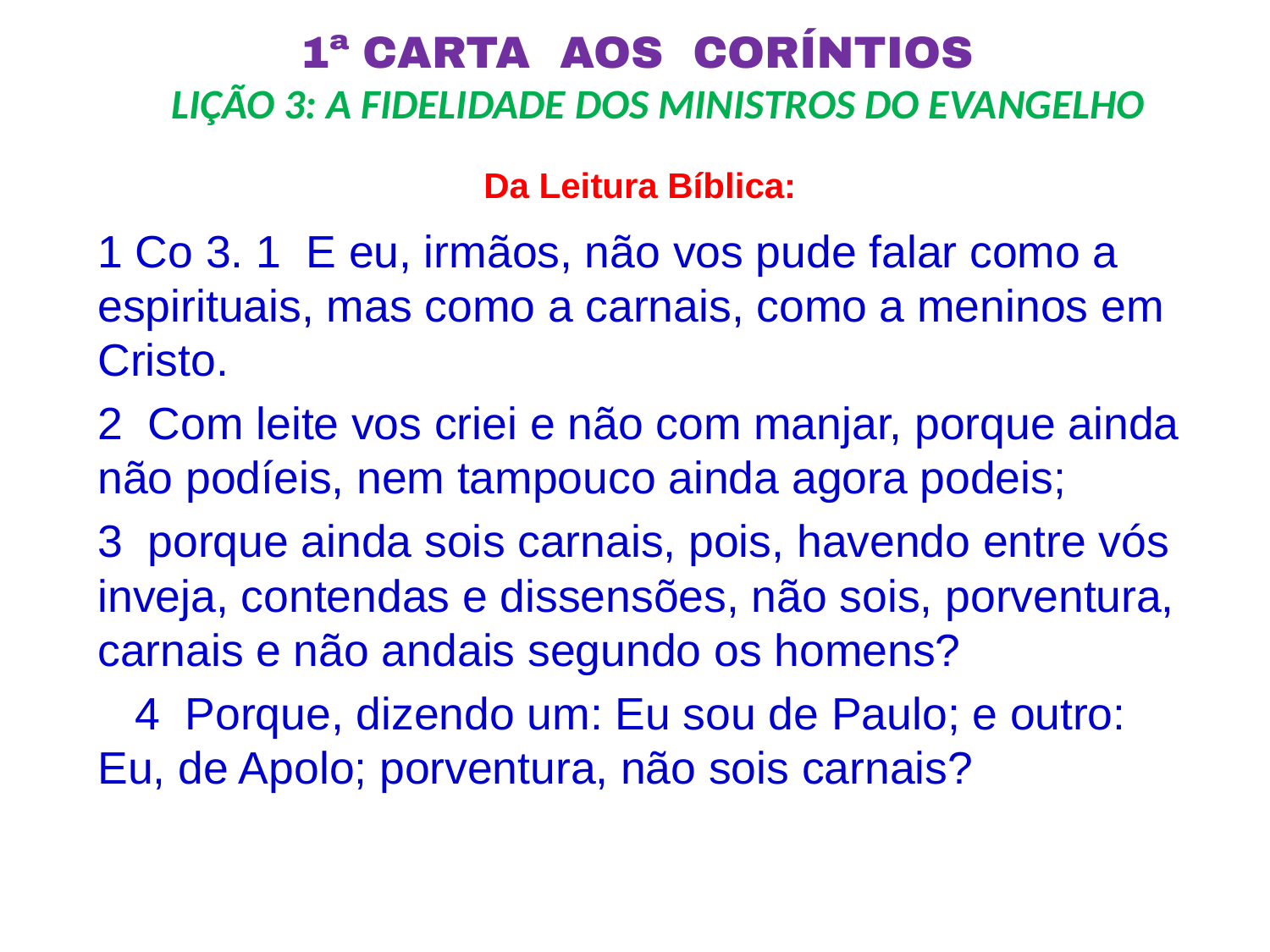

# 1ª CARTA  AOS  CORÍNTIOS LIÇÃO 3: A FIDELIDADE DOS MINISTROS DO EVANGELHO
Da Leitura Bíblica:

1 Co 3. 1  E eu, irmãos, não vos pude falar como a espirituais, mas como a carnais, como a meninos em Cristo.
2  Com leite vos criei e não com manjar, porque ainda não podíeis, nem tampouco ainda agora podeis;
3  porque ainda sois carnais, pois, havendo entre vós inveja, contendas e dissensões, não sois, porventura, carnais e não andais segundo os homens?
   4  Porque, dizendo um: Eu sou de Paulo; e outro: Eu, de Apolo; porventura, não sois carnais?